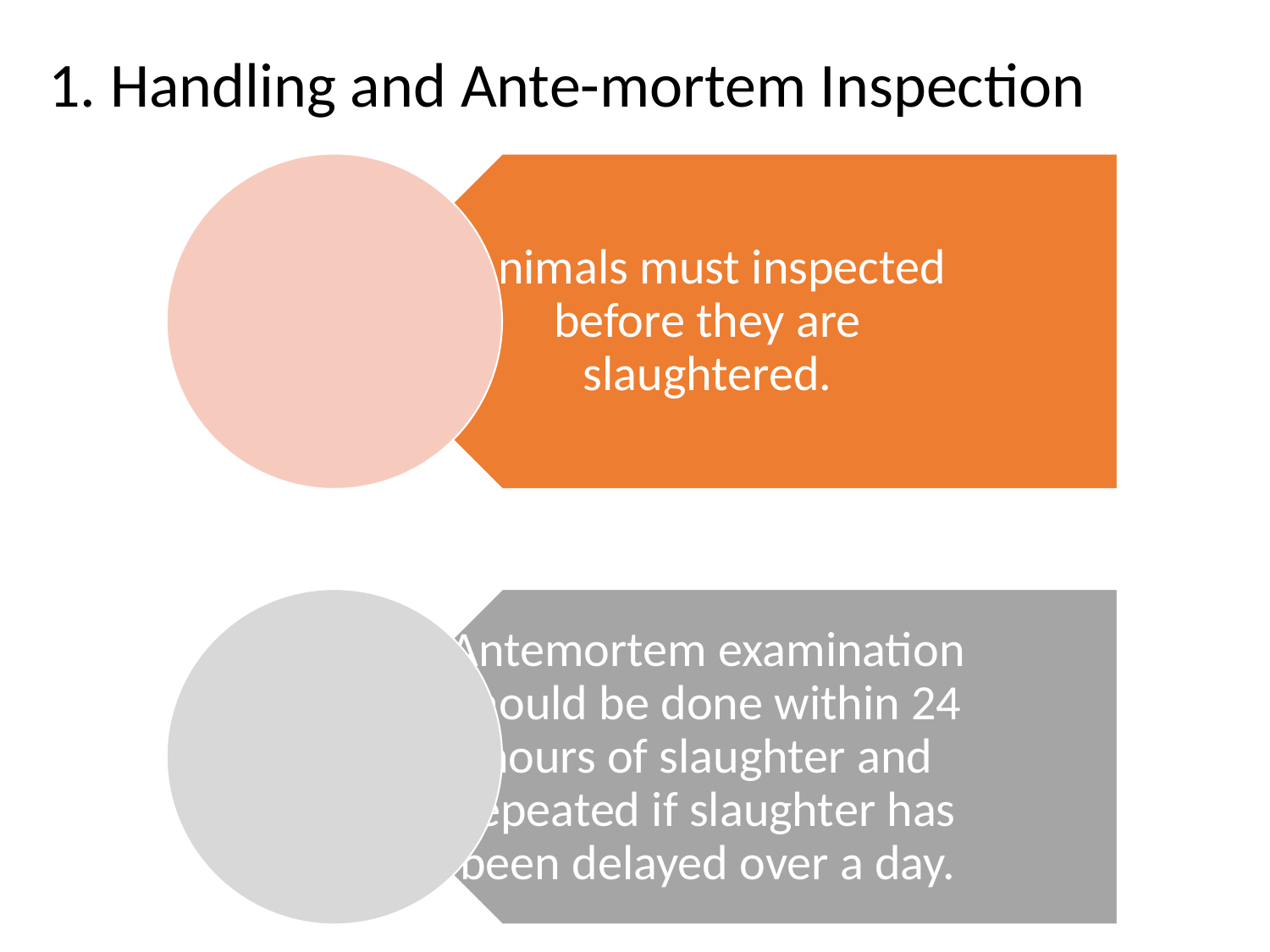

# 1. Handling and Ante-mortem Inspection
Animals must inspected before they are slaughtered.
Antemortem examination should be done within 24 hours of slaughter and repeated if slaughter has been delayed over a day.